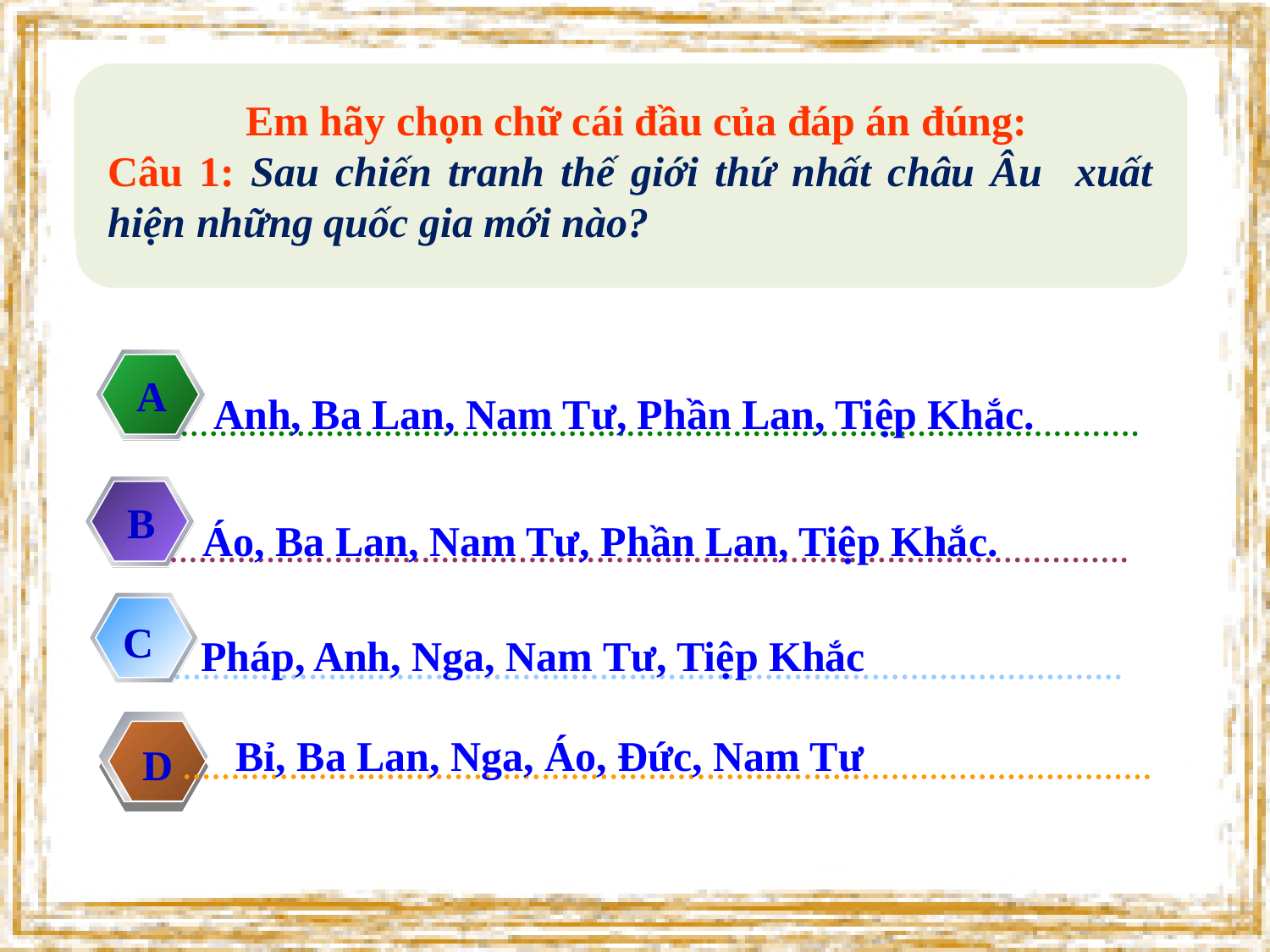

Em hãy chọn chữ cái đầu của đáp án đúng:
Câu 1: Sau chiến tranh thế giới thứ nhất châu Âu  xuất hiện những quốc gia mới nào?

A
Anh, Ba Lan, Nam Tư, Phần Lan, Tiệp Khắc.

B
Áo, Ba Lan, Nam Tư, Phần Lan, Tiệp Khắc.

C
Pháp, Anh, Nga, Nam Tư, Tiệp Khắc

Bỉ, Ba Lan, Nga, Áo, Đức, Nam Tư
D